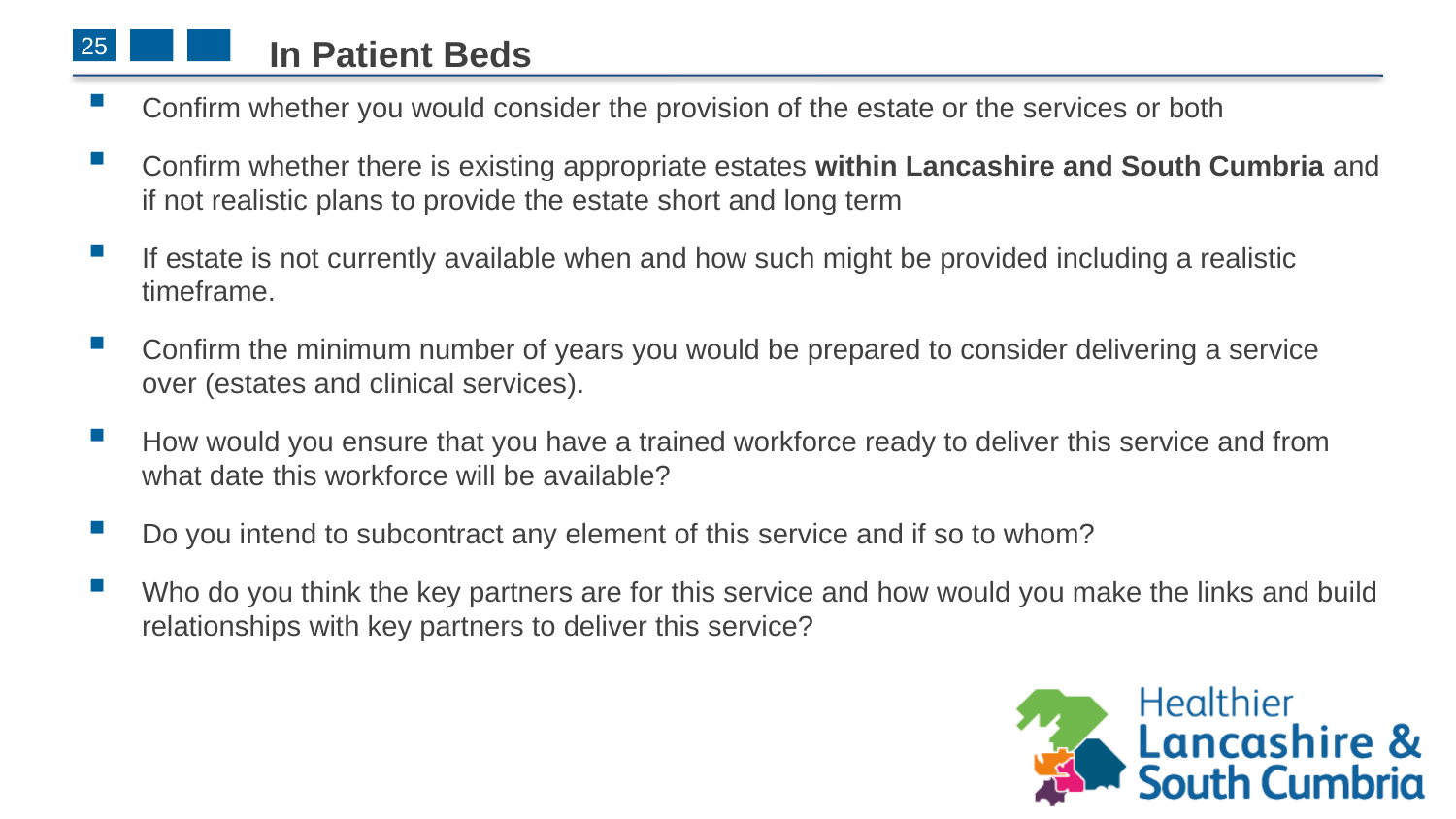

# In Patient Beds
25
Confirm whether you would consider the provision of the estate or the services or both
Confirm whether there is existing appropriate estates within Lancashire and South Cumbria and if not realistic plans to provide the estate short and long term
If estate is not currently available when and how such might be provided including a realistic timeframe.
Confirm the minimum number of years you would be prepared to consider delivering a service over (estates and clinical services).
How would you ensure that you have a trained workforce ready to deliver this service and from what date this workforce will be available?
Do you intend to subcontract any element of this service and if so to whom?
Who do you think the key partners are for this service and how would you make the links and build relationships with key partners to deliver this service?